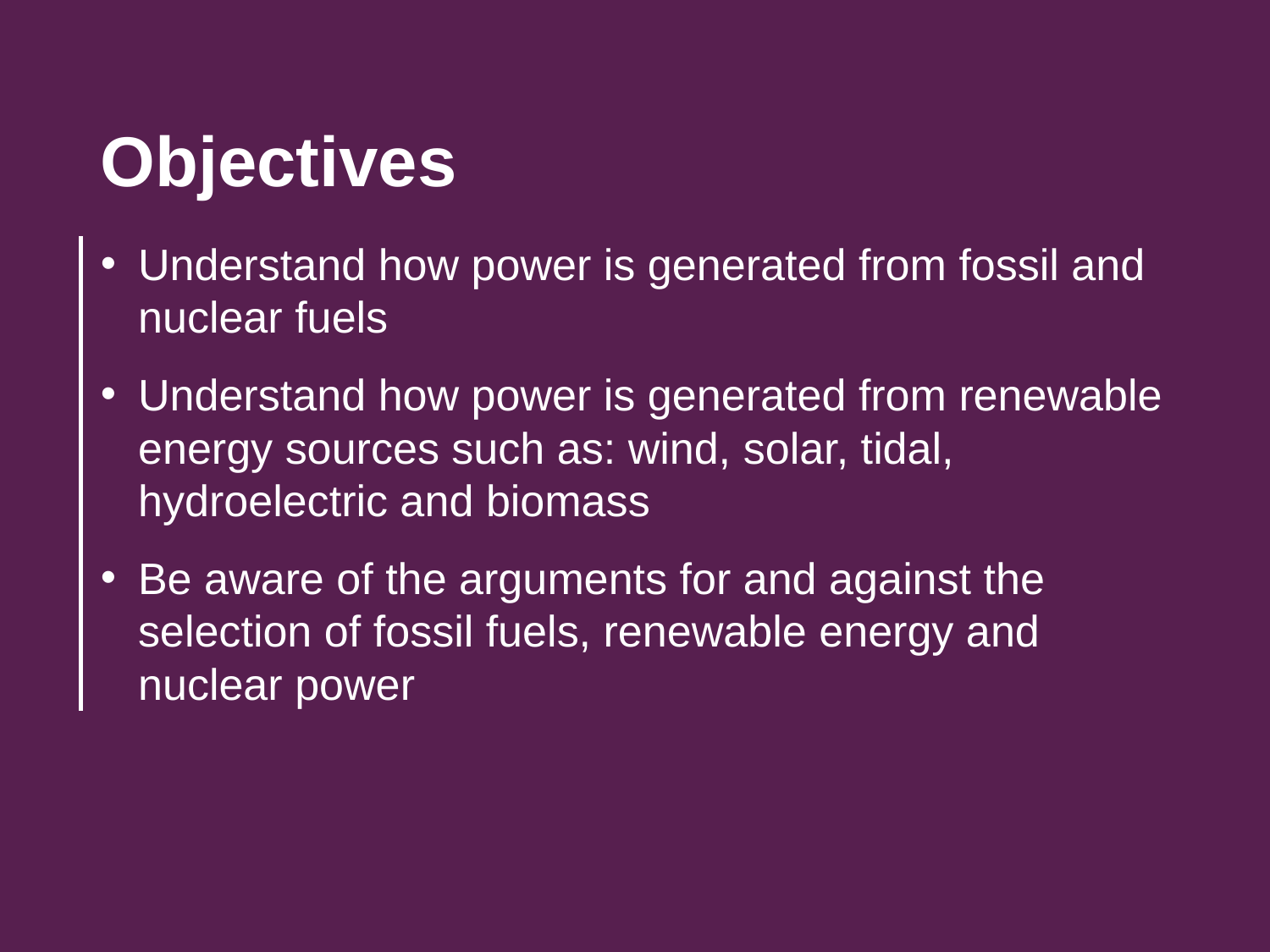

Objectives
Understand how power is generated from fossil and nuclear fuels
Understand how power is generated from renewable energy sources such as: wind, solar, tidal, hydroelectric and biomass
Be aware of the arguments for and against the selection of fossil fuels, renewable energy and nuclear power